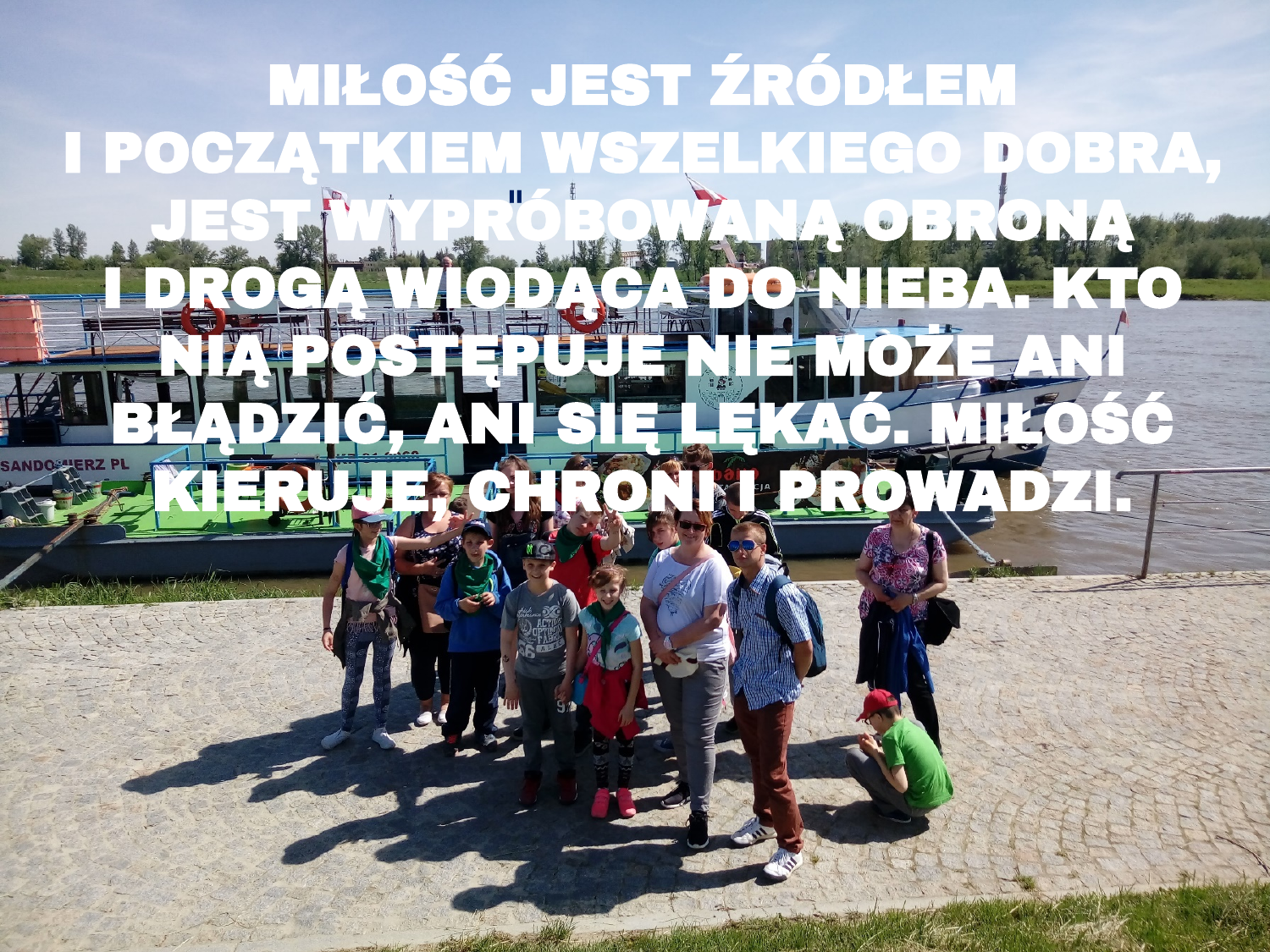

Miłość jest źródłem i początkiem wszelkiego dobra, jest wypróbowaną obroną i drogą wiodąca do nieba. Kto nią postępuje nie może ani błądzić, ani się lękać. Miłość kieruje, chroni i prowadzi.
"